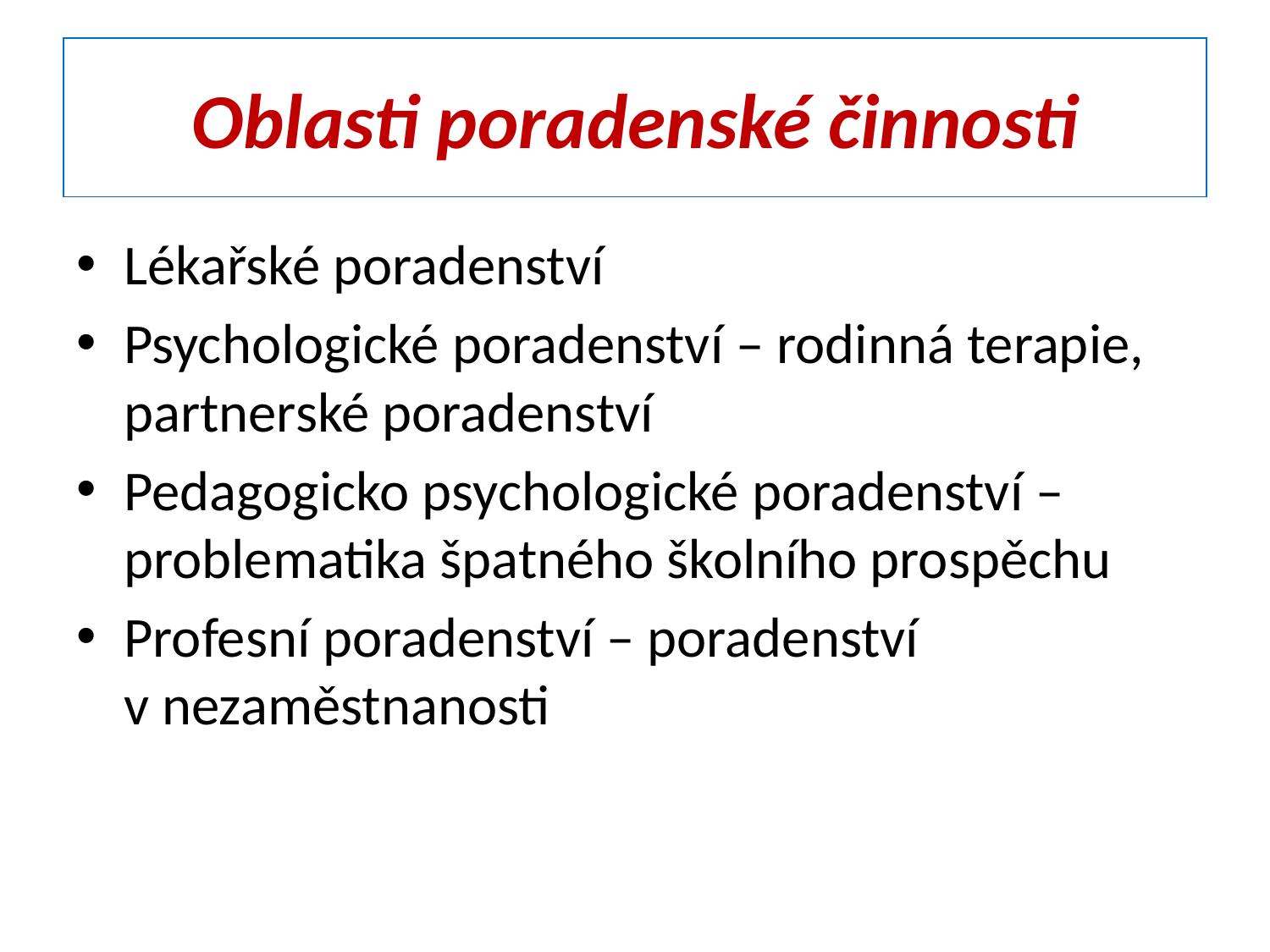

# Oblasti poradenské činnosti
Lékařské poradenství
Psychologické poradenství – rodinná terapie, partnerské poradenství
Pedagogicko psychologické poradenství – problematika špatného školního prospěchu
Profesní poradenství – poradenství v nezaměstnanosti